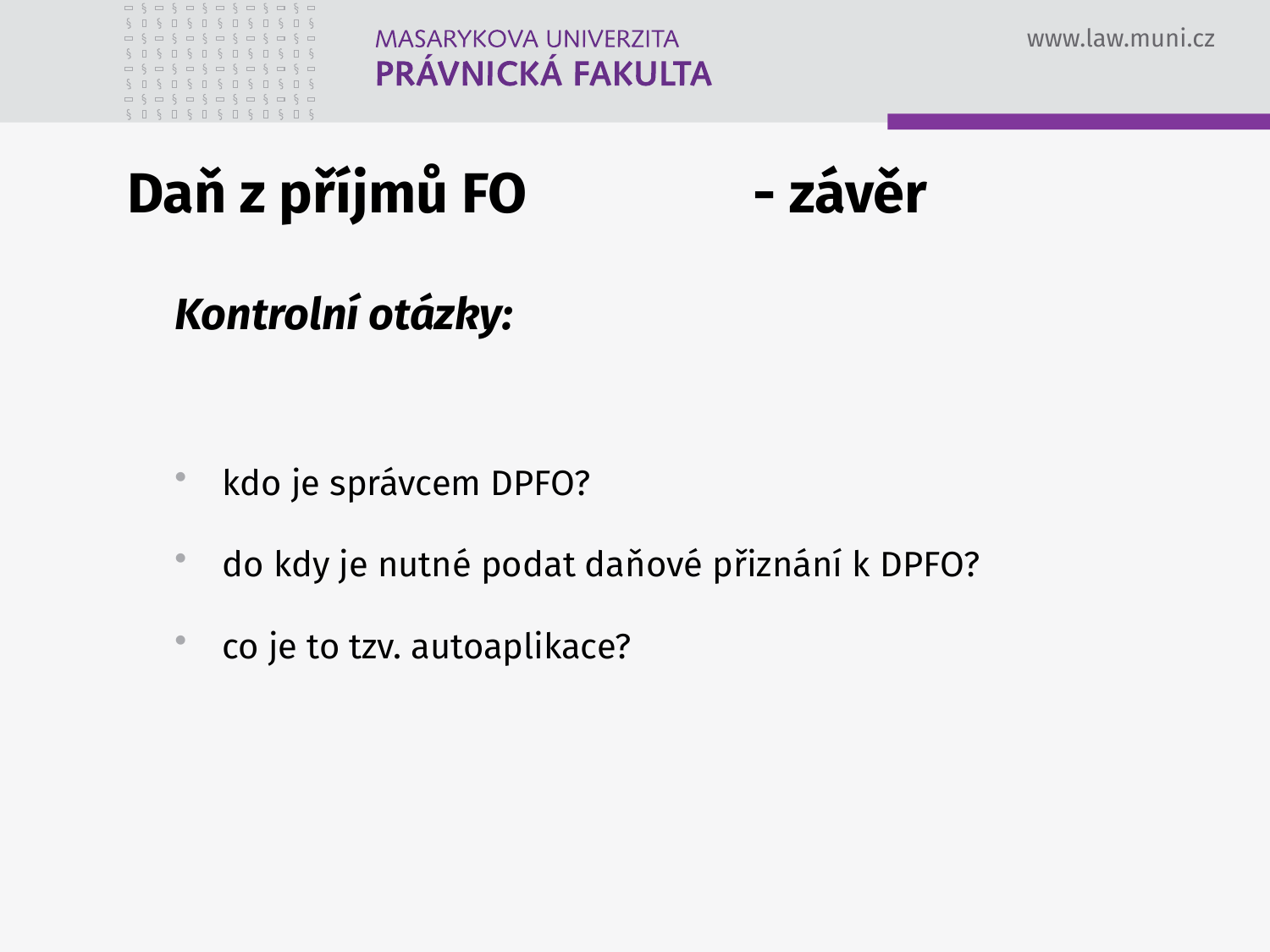

# Daň z příjmů FO                 - závěr
Kontrolní otázky:

kdo je správcem DPFO?

do kdy je nutné podat daňové přiznání k DPFO?

co je to tzv. autoaplikace?